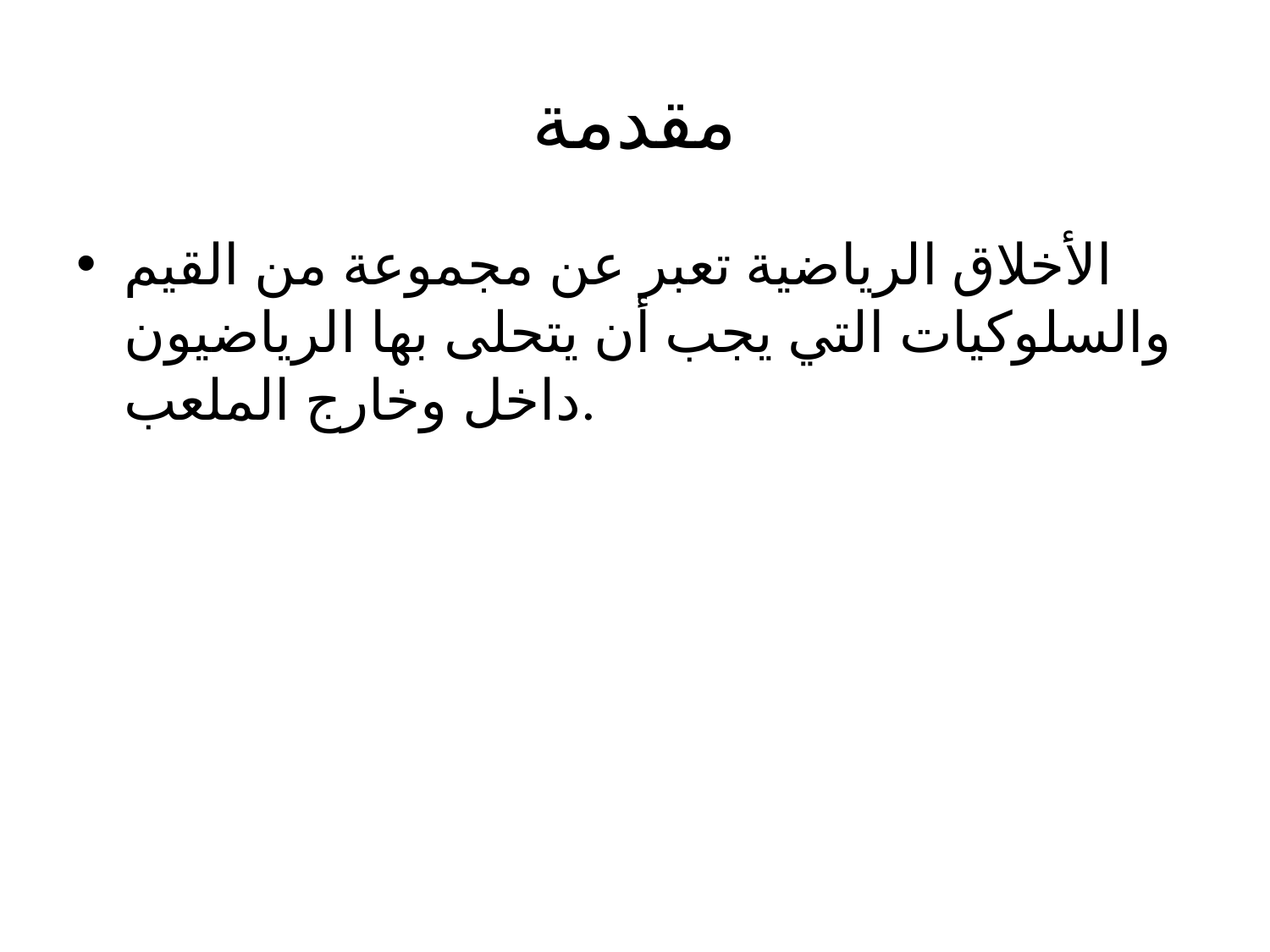

# مقدمة
الأخلاق الرياضية تعبر عن مجموعة من القيم والسلوكيات التي يجب أن يتحلى بها الرياضيون داخل وخارج الملعب.